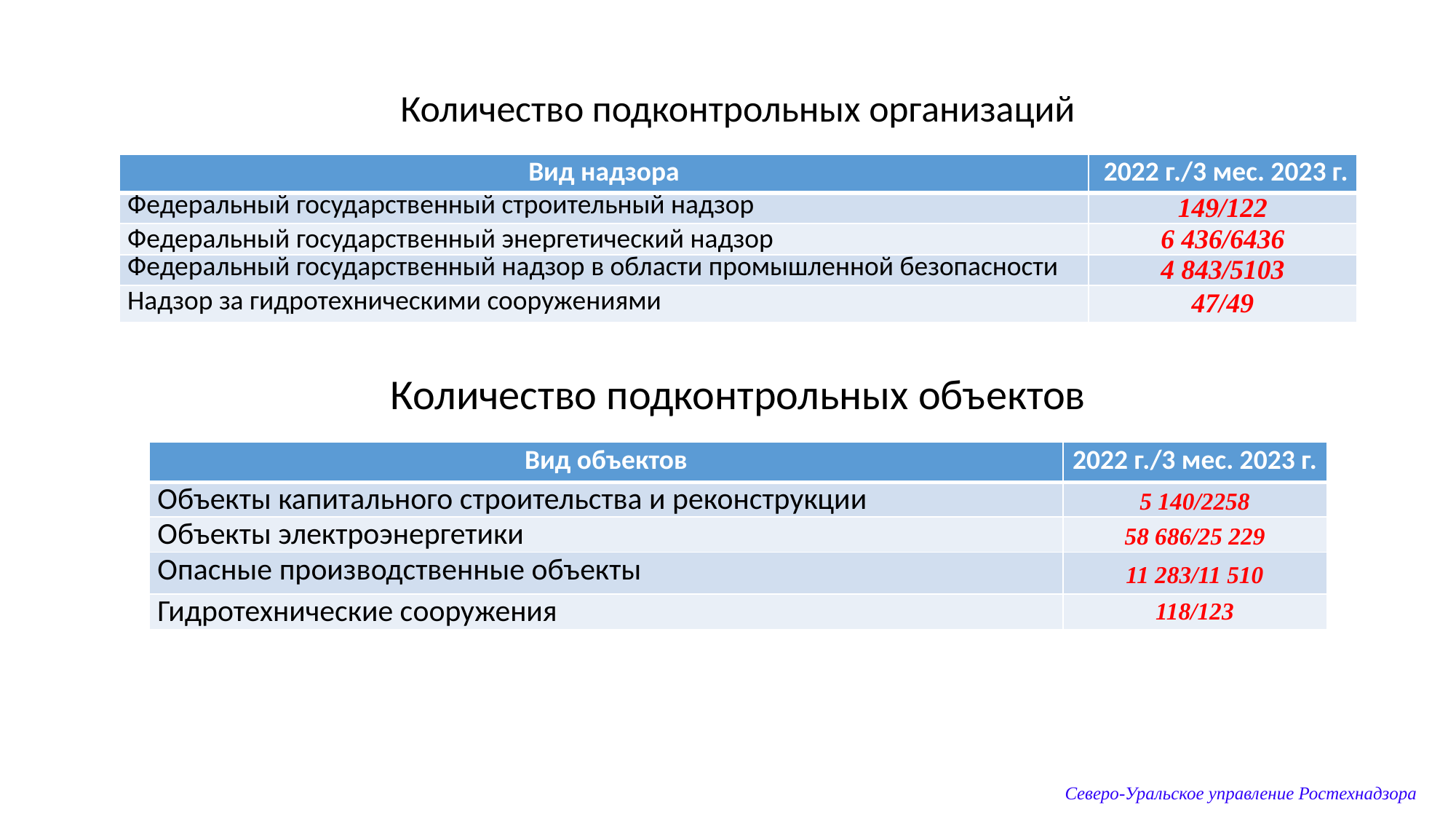

# Количество подконтрольных организаций
| Вид надзора | 2022 г./3 мес. 2023 г. |
| --- | --- |
| Федеральный государственный строительный надзор | 149/122 |
| Федеральный государственный энергетический надзор | 6 436/6436 |
| Федеральный государственный надзор в области промышленной безопасности | 4 843/5103 |
| Надзор за гидротехническими сооружениями | 47/49 |
Количество подконтрольных объектов
| Вид объектов | 2022 г./3 мес. 2023 г. |
| --- | --- |
| Объекты капитального строительства и реконструкции | 5 140/2258 |
| Объекты электроэнергетики | 58 686/25 229 |
| Опасные производственные объекты | 11 283/11 510 |
| Гидротехнические сооружения | 118/123 |

Северо-Уральское управление Ростехнадзора